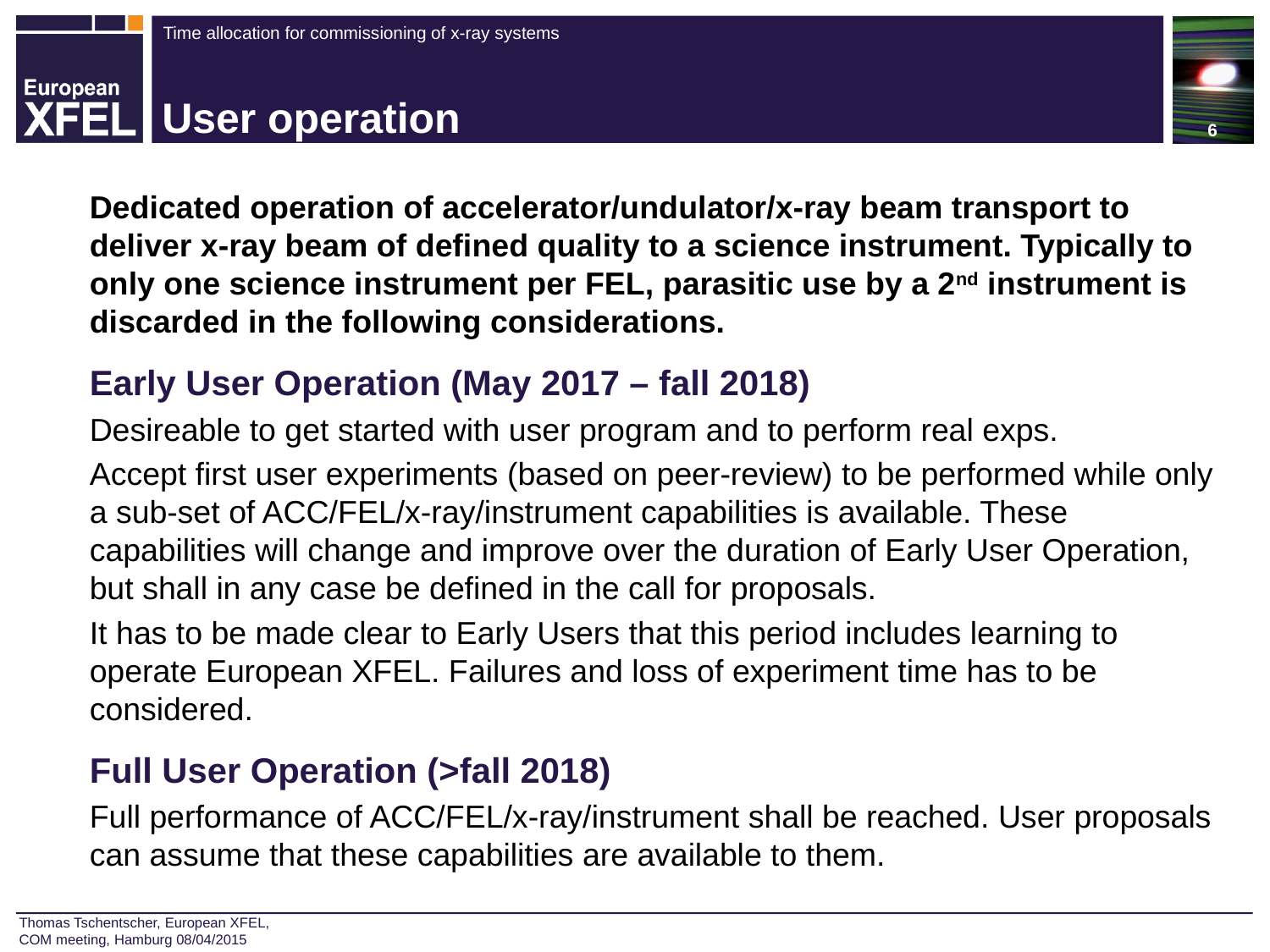

6
# User operation
Dedicated operation of accelerator/undulator/x-ray beam transport to deliver x-ray beam of defined quality to a science instrument. Typically to only one science instrument per FEL, parasitic use by a 2nd instrument is discarded in the following considerations.
Early User Operation (May 2017 – fall 2018)
Desireable to get started with user program and to perform real exps.
Accept first user experiments (based on peer-review) to be performed while only a sub-set of ACC/FEL/x-ray/instrument capabilities is available. These capabilities will change and improve over the duration of Early User Operation, but shall in any case be defined in the call for proposals.
It has to be made clear to Early Users that this period includes learning to operate European XFEL. Failures and loss of experiment time has to be considered.
Full User Operation (>fall 2018)
Full performance of ACC/FEL/x-ray/instrument shall be reached. User proposals can assume that these capabilities are available to them.